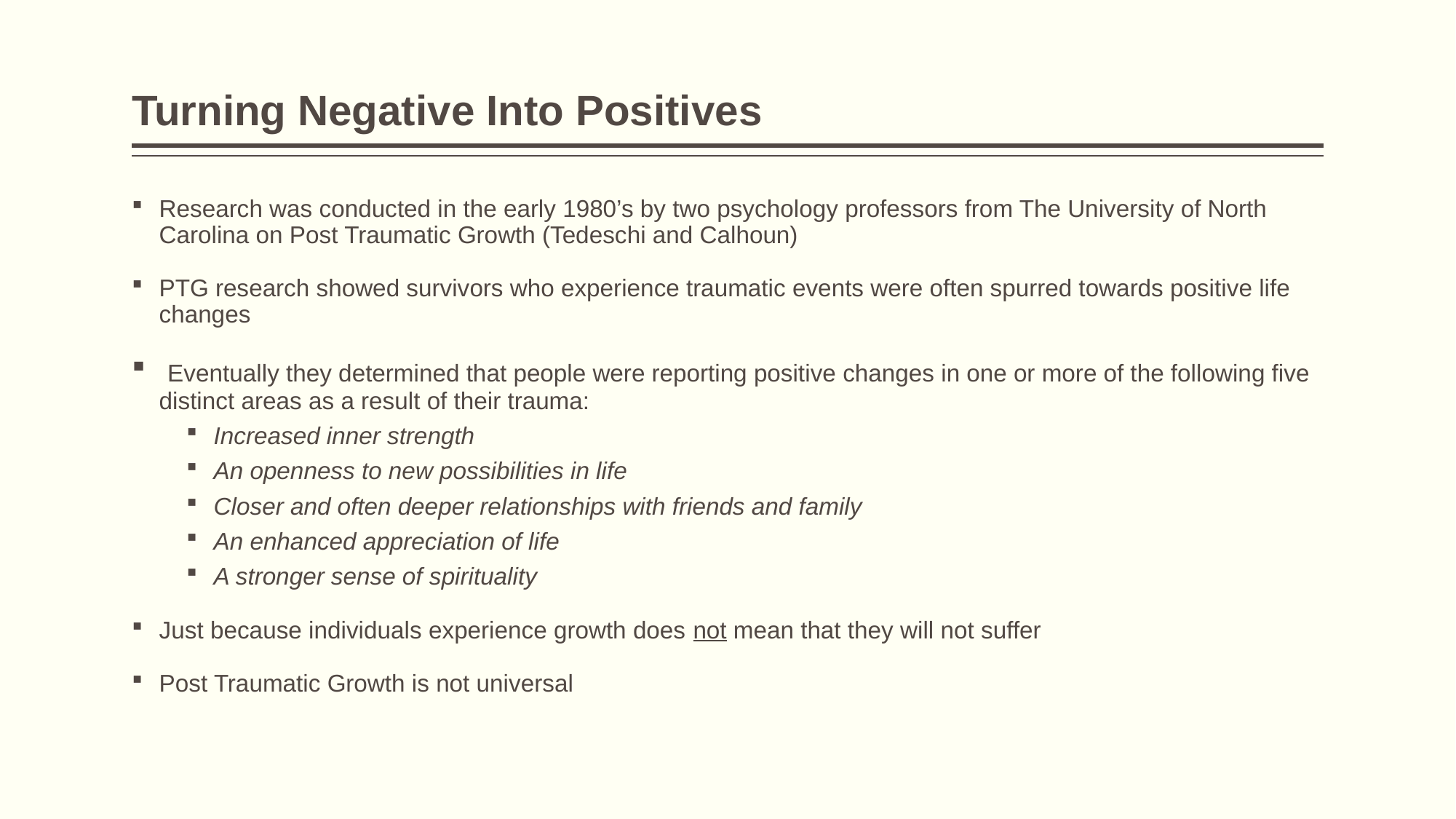

# Turning Negative Into Positives
Research was conducted in the early 1980’s by two psychology professors from The University of North Carolina on Post Traumatic Growth (Tedeschi and Calhoun)
PTG research showed survivors who experience traumatic events were often spurred towards positive life changes
 Eventually they determined that people were reporting positive changes in one or more of the following five distinct areas as a result of their trauma:
Increased inner strength
An openness to new possibilities in life
Closer and often deeper relationships with friends and family
An enhanced appreciation of life
A stronger sense of spirituality
Just because individuals experience growth does not mean that they will not suffer
Post Traumatic Growth is not universal